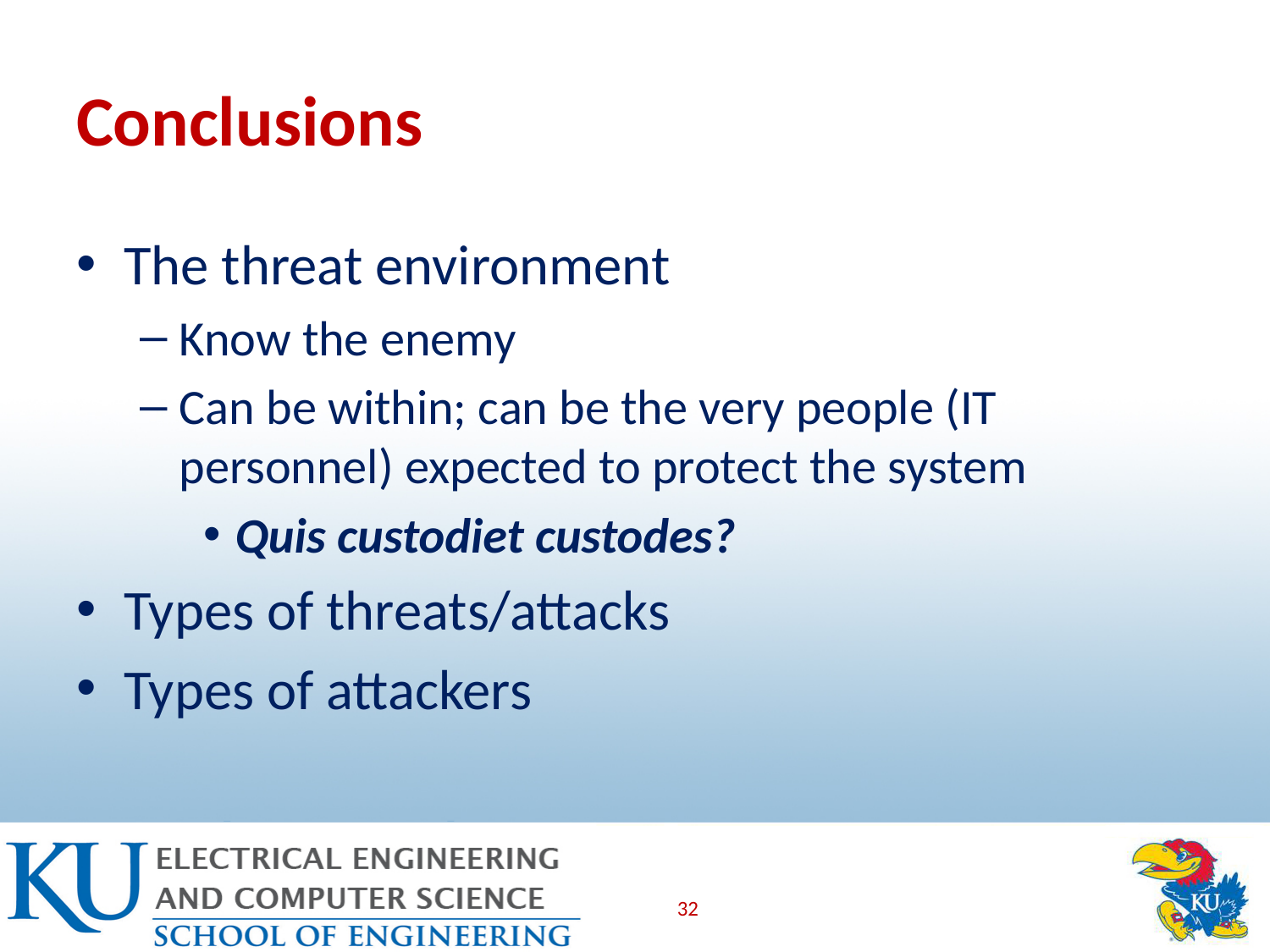

# Conclusions
The threat environment
Know the enemy
Can be within; can be the very people (IT personnel) expected to protect the system
Quis custodiet custodes?
Types of threats/attacks
Types of attackers
32